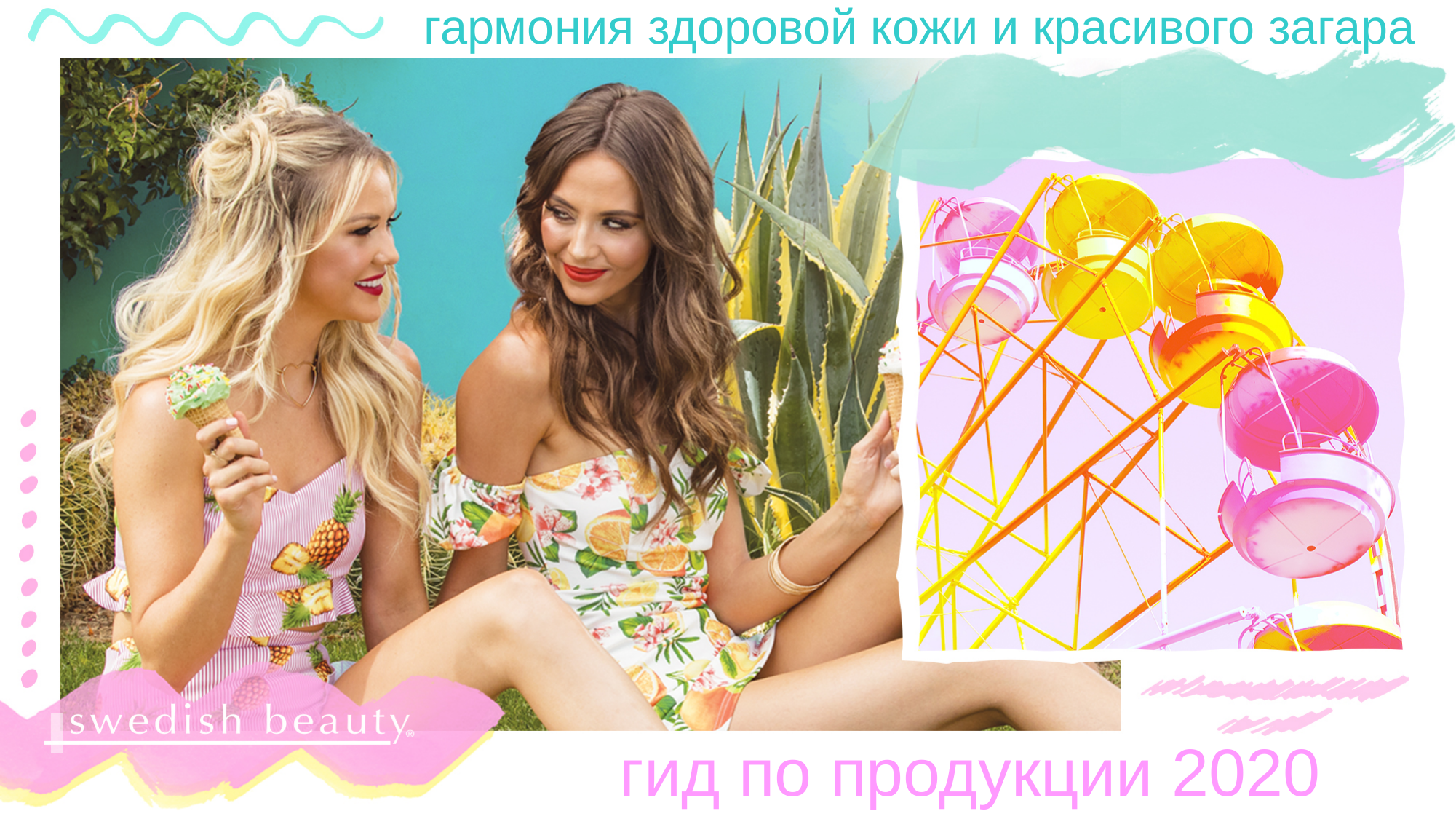

гармония здоровой кожи и красивого загара
гид по продукции 2020